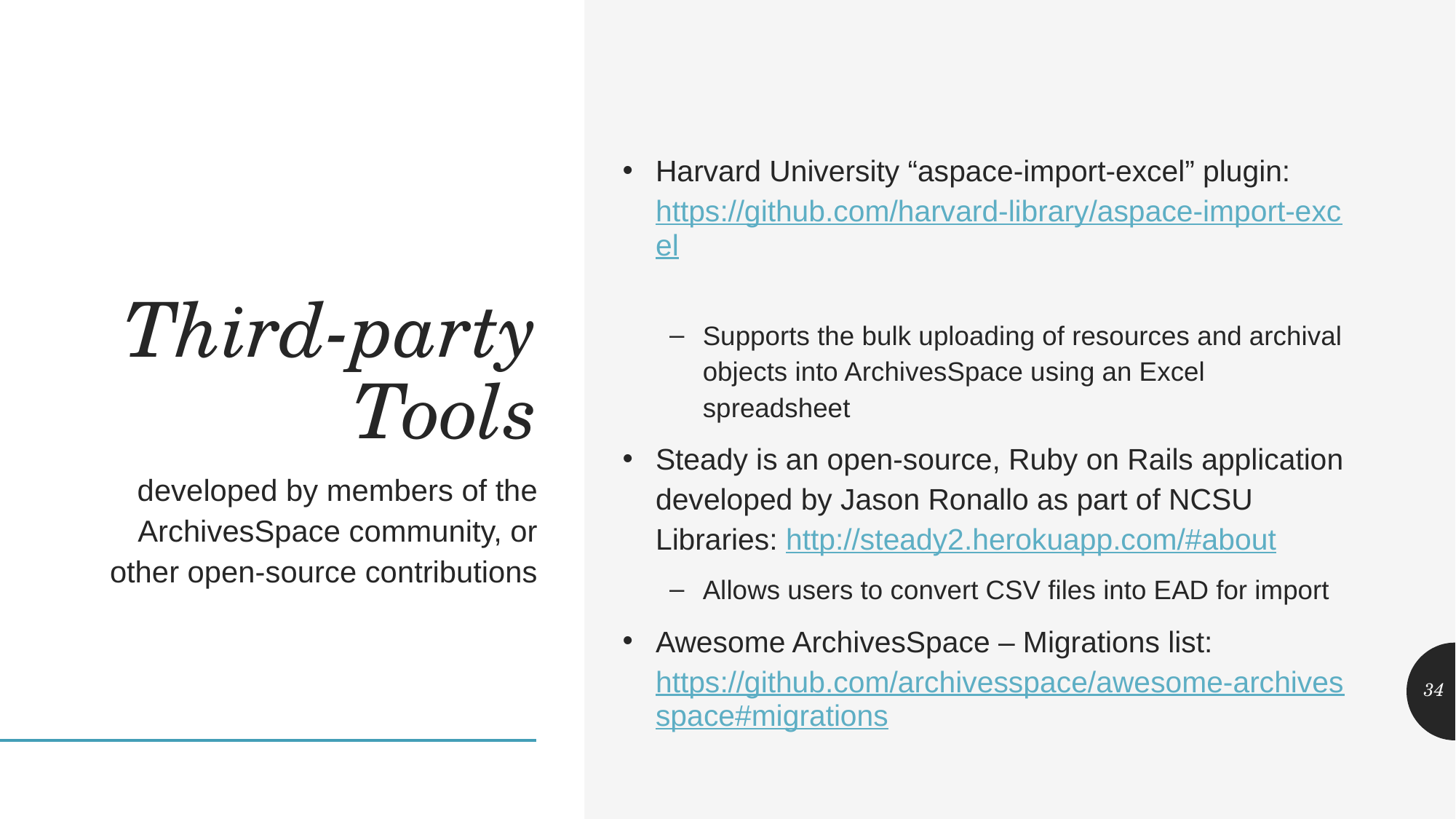

Harvard University “aspace-import-excel” plugin: https://github.com/harvard-library/aspace-import-excel
Supports the bulk uploading of resources and archival objects into ArchivesSpace using an Excel spreadsheet
Steady is an open-source, Ruby on Rails application developed by Jason Ronallo as part of NCSU Libraries: http://steady2.herokuapp.com/#about
Allows users to convert CSV files into EAD for import
Awesome ArchivesSpace – Migrations list: https://github.com/archivesspace/awesome-archivesspace#migrations
# Third-party Tools
developed by members of the ArchivesSpace community, or other open-source contributions
34